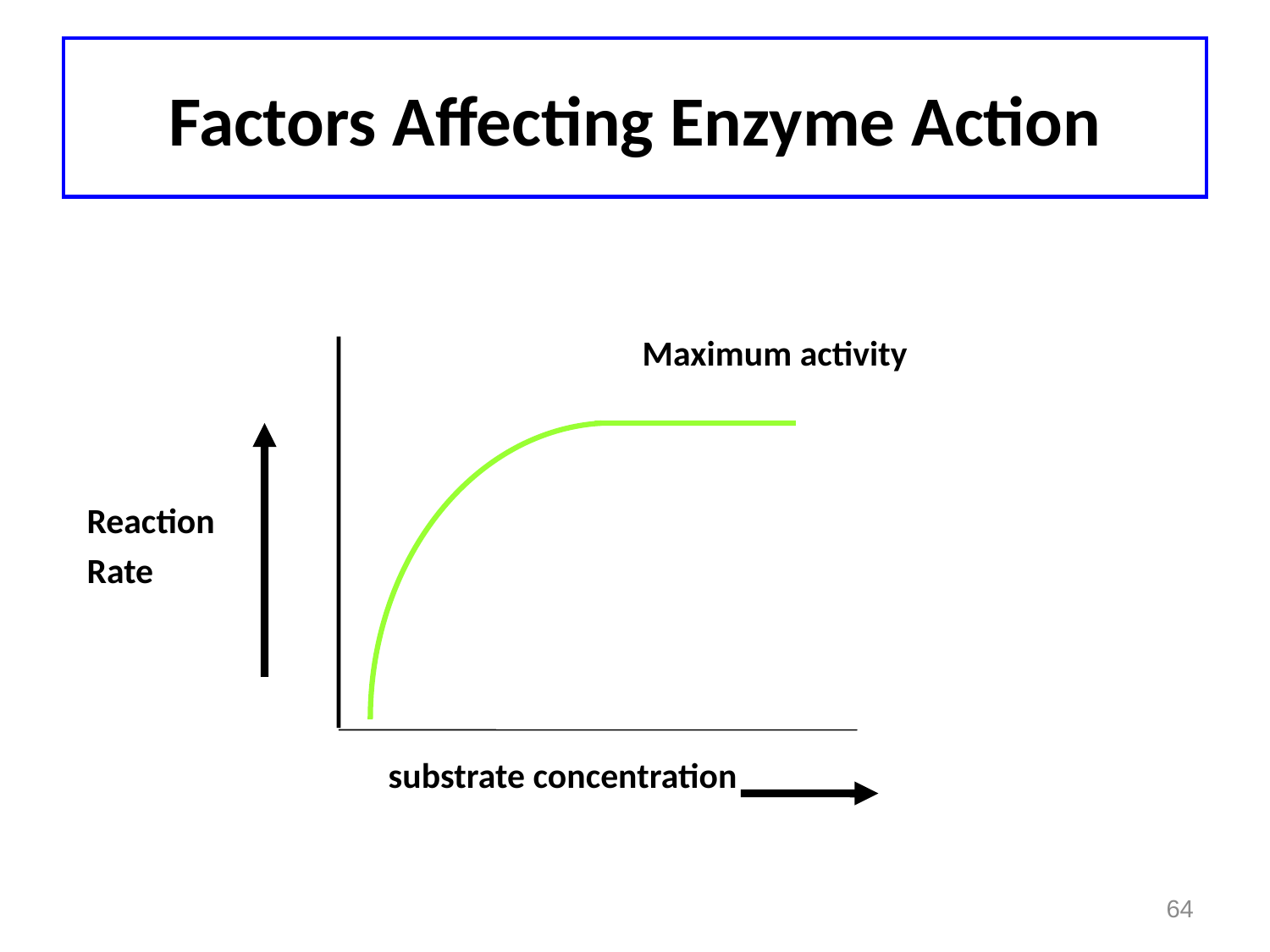

# Factors Affecting Enzyme Action

					Maximum activity

Reaction
Rate

	   		substrate concentration

64